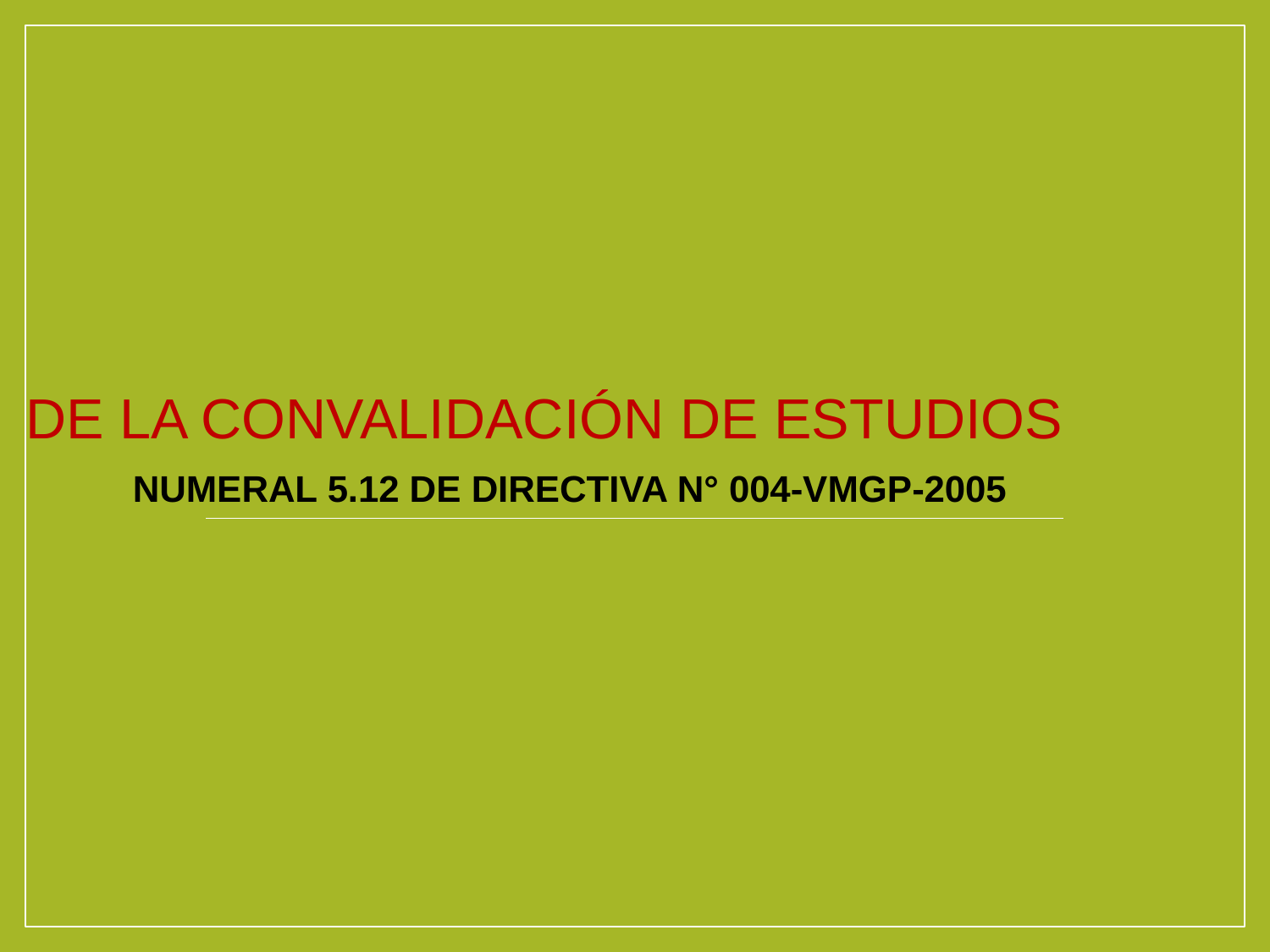

DE LA CONVALIDACIÓN DE ESTUDIOS
# Numeral 5.12 de Directiva N° 004-VMGP-2005